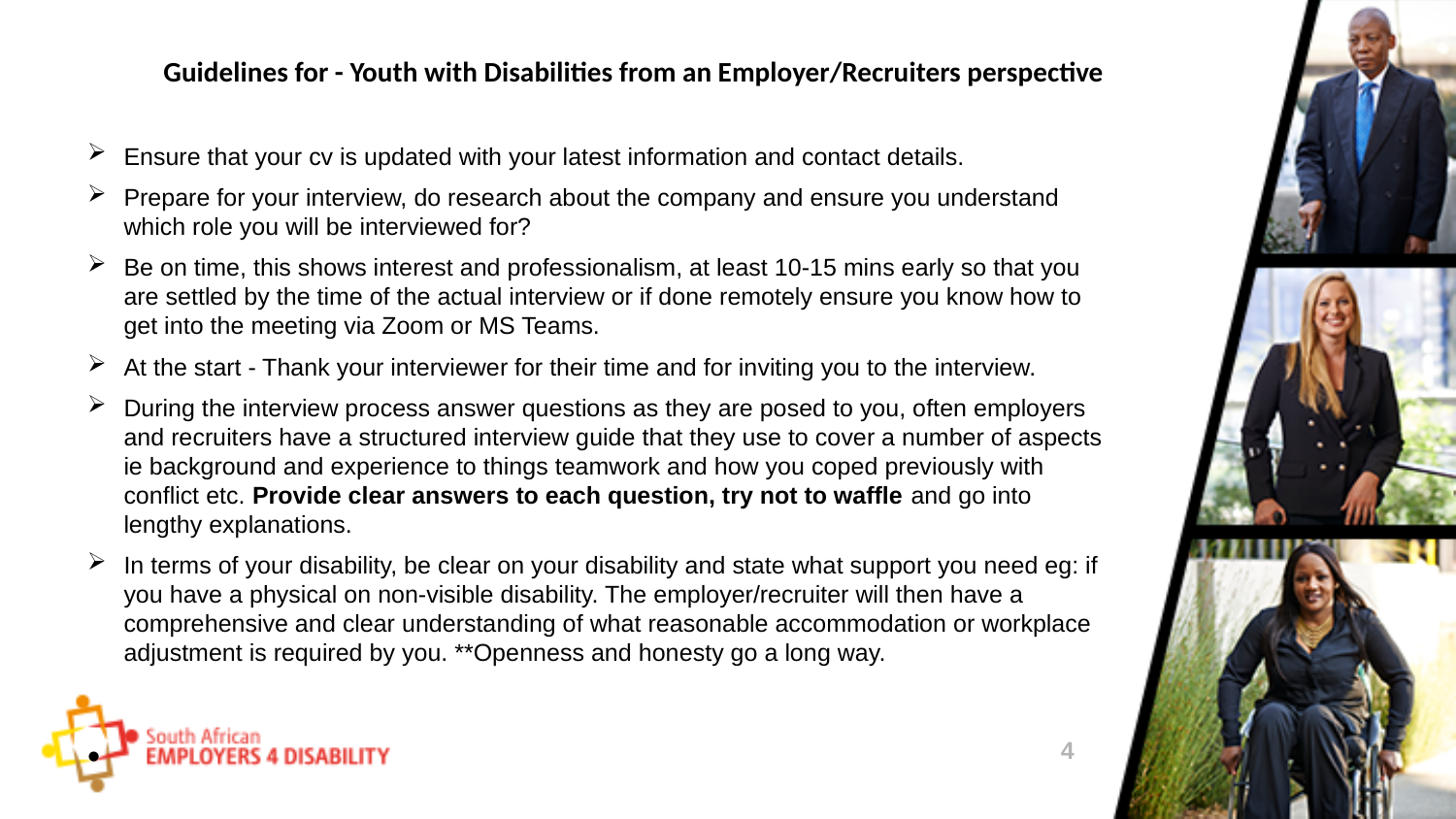

# Guidelines for - Youth with Disabilities from an Employer/Recruiters perspective
Ensure that your cv is updated with your latest information and contact details.
Prepare for your interview, do research about the company and ensure you understand which role you will be interviewed for?
Be on time, this shows interest and professionalism, at least 10-15 mins early so that you are settled by the time of the actual interview or if done remotely ensure you know how to get into the meeting via Zoom or MS Teams.
At the start - Thank your interviewer for their time and for inviting you to the interview.
During the interview process answer questions as they are posed to you, often employers and recruiters have a structured interview guide that they use to cover a number of aspects ie background and experience to things teamwork and how you coped previously with conflict etc. Provide clear answers to each question, try not to waffle and go into lengthy explanations.
In terms of your disability, be clear on your disability and state what support you need eg: if you have a physical on non-visible disability. The employer/recruiter will then have a comprehensive and clear understanding of what reasonable accommodation or workplace adjustment is required by you. **Openness and honesty go a long way.

4